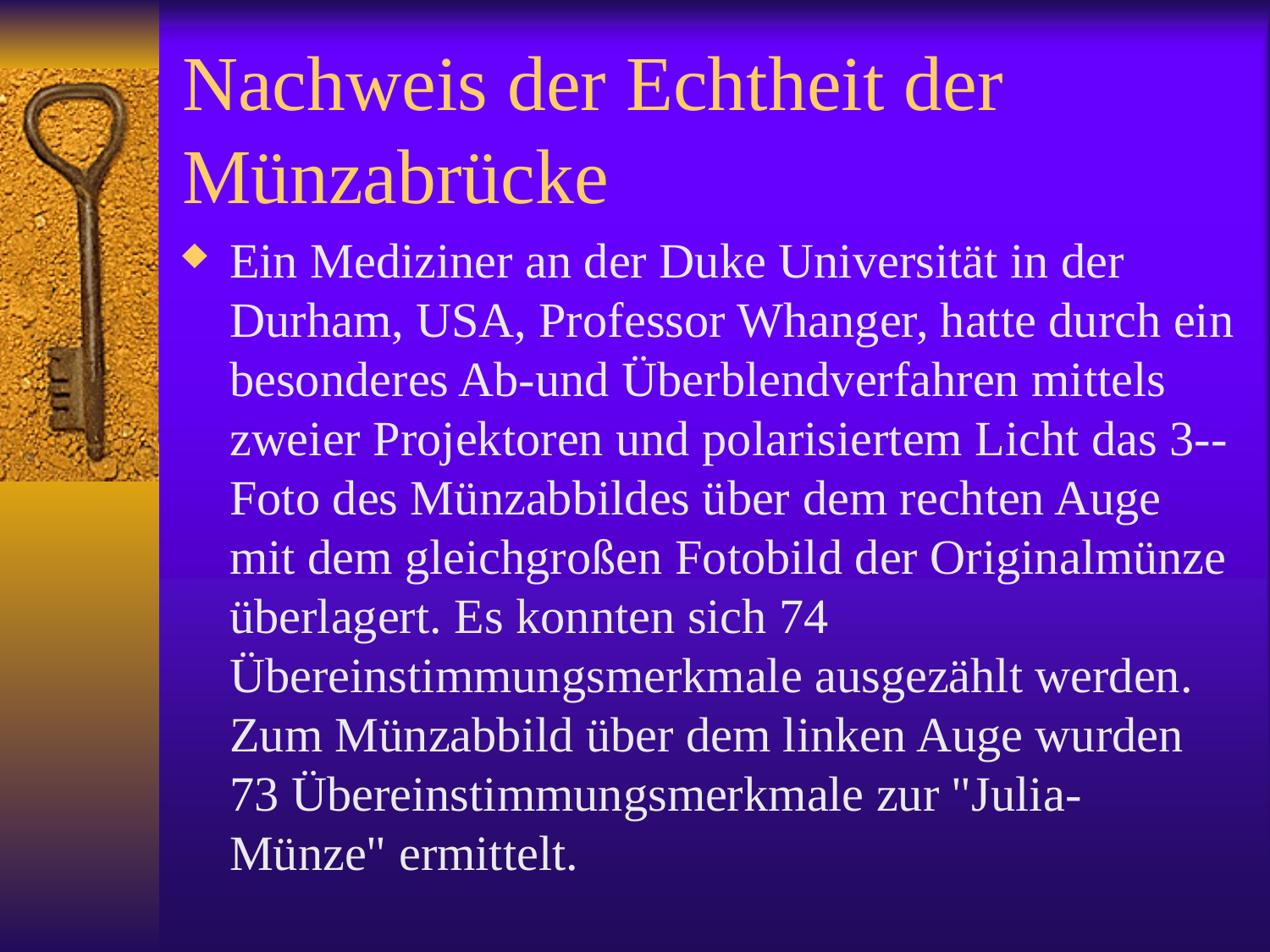

# Nachweis der Echtheit der Münzabrücke
Ein Mediziner an der Duke Universität in der Durham, USA, Professor Whanger, hatte durch ein besonderes Ab-und Überblendverfahren mittels zweier Projektoren und polarisiertem Licht das 3--Foto des Münzabbildes über dem rechten Auge mit dem gleichgroßen Fotobild der Originalmünze überlagert. Es konnten sich 74 Übereinstimmungsmerkmale ausgezählt werden. Zum Münzabbild über dem linken Auge wurden 73 Übereinstimmungsmerkmale zur "Julia-Münze" ermittelt.